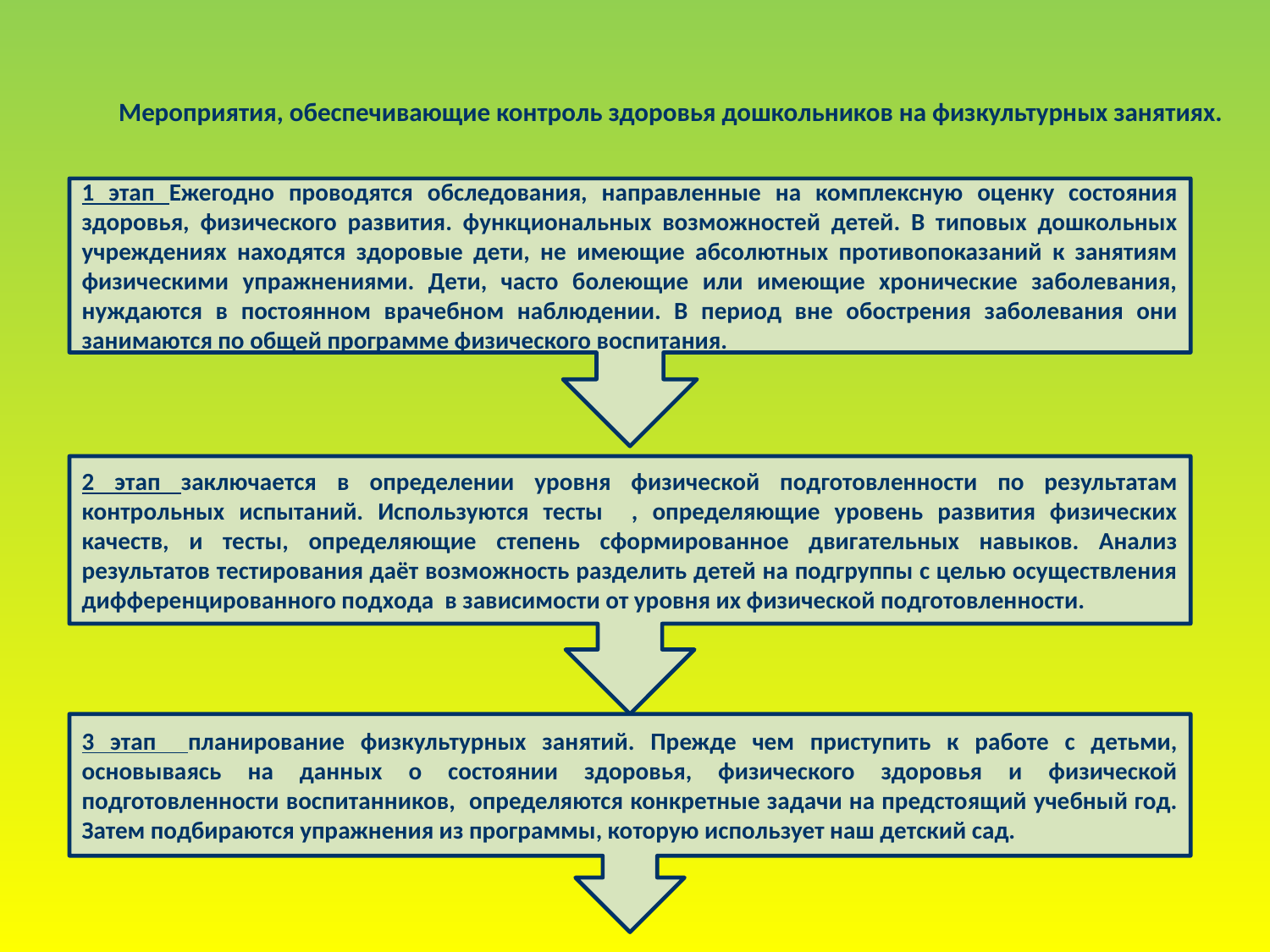

# Мероприятия, обеспечивающие контроль здоровья дошкольников на физкультурных занятиях.
1 этап Ежегодно проводятся обследования, направленные на комплексную оценку состояния здоровья, физического развития. функциональных возможностей детей. В типовых дошкольных учреждениях находятся здоровые дети, не имеющие абсолютных противопоказаний к занятиям физическими упражнениями. Дети, часто болеющие или имеющие хронические заболевания, нуждаются в постоянном врачебном наблюдении. В период вне обострения заболевания они занимаются по общей программе физического воспитания.
2 этап заключается в определении уровня физической подготовленности по результатам контрольных испытаний. Используются тесты  , определяющие уровень развития физических качеств, и тесты, определяющие степень сформированное двигательных навыков. Анализ результатов тестирования даёт возможность разделить детей на подгруппы с целью осуществления дифференцированного подхода  в зависимости от уровня их физической подготовленности.
3 этап  планирование физкультурных занятий. Прежде чем приступить к работе с детьми, основываясь на данных о состоянии здоровья, физического здоровья и физической подготовленности воспитанников,  определяются конкретные задачи на предстоящий учебный год. Затем подбираются упражнения из программы, которую использует наш детский сад.